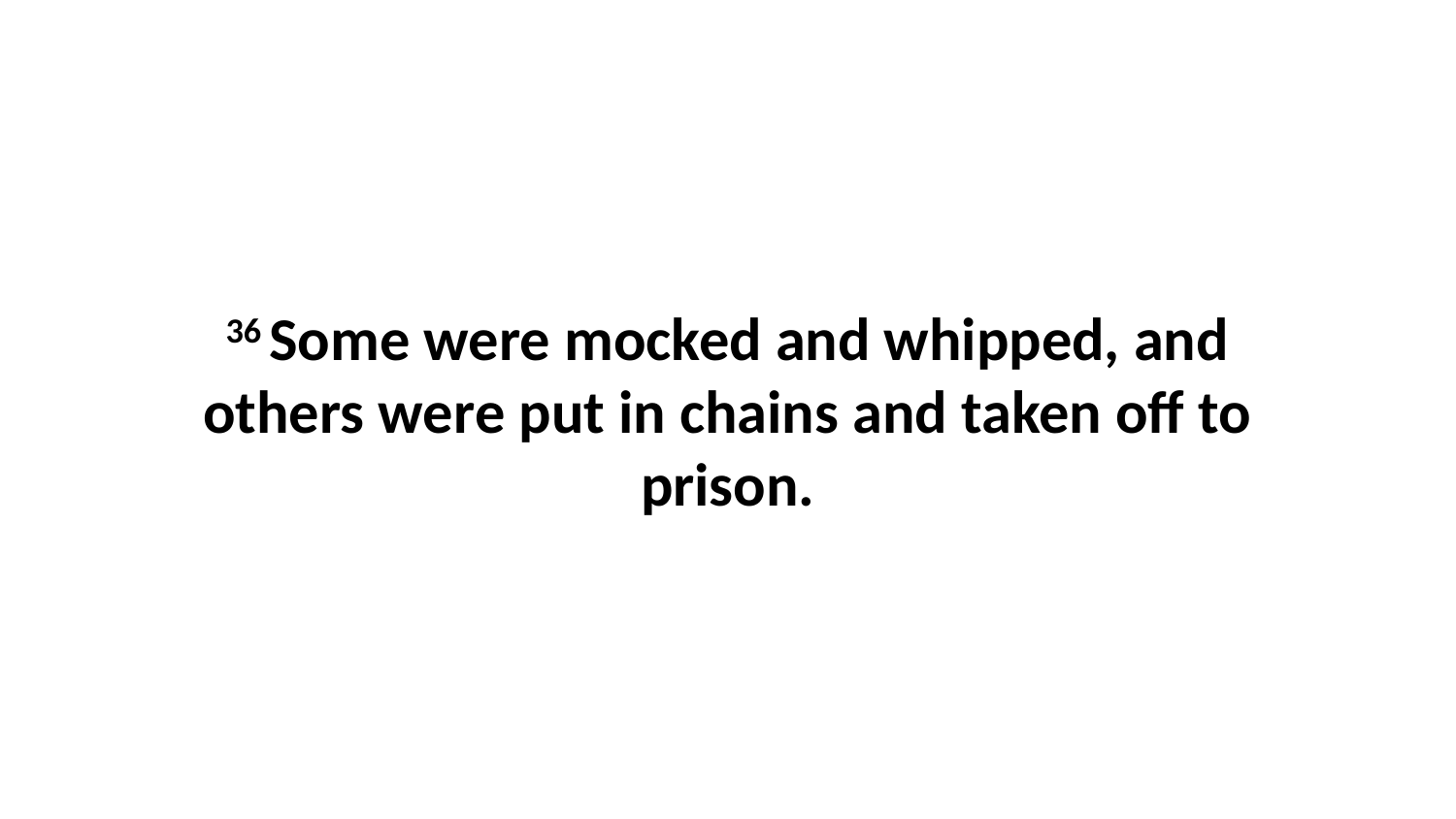

36 Some were mocked and whipped, and others were put in chains and taken off to prison.